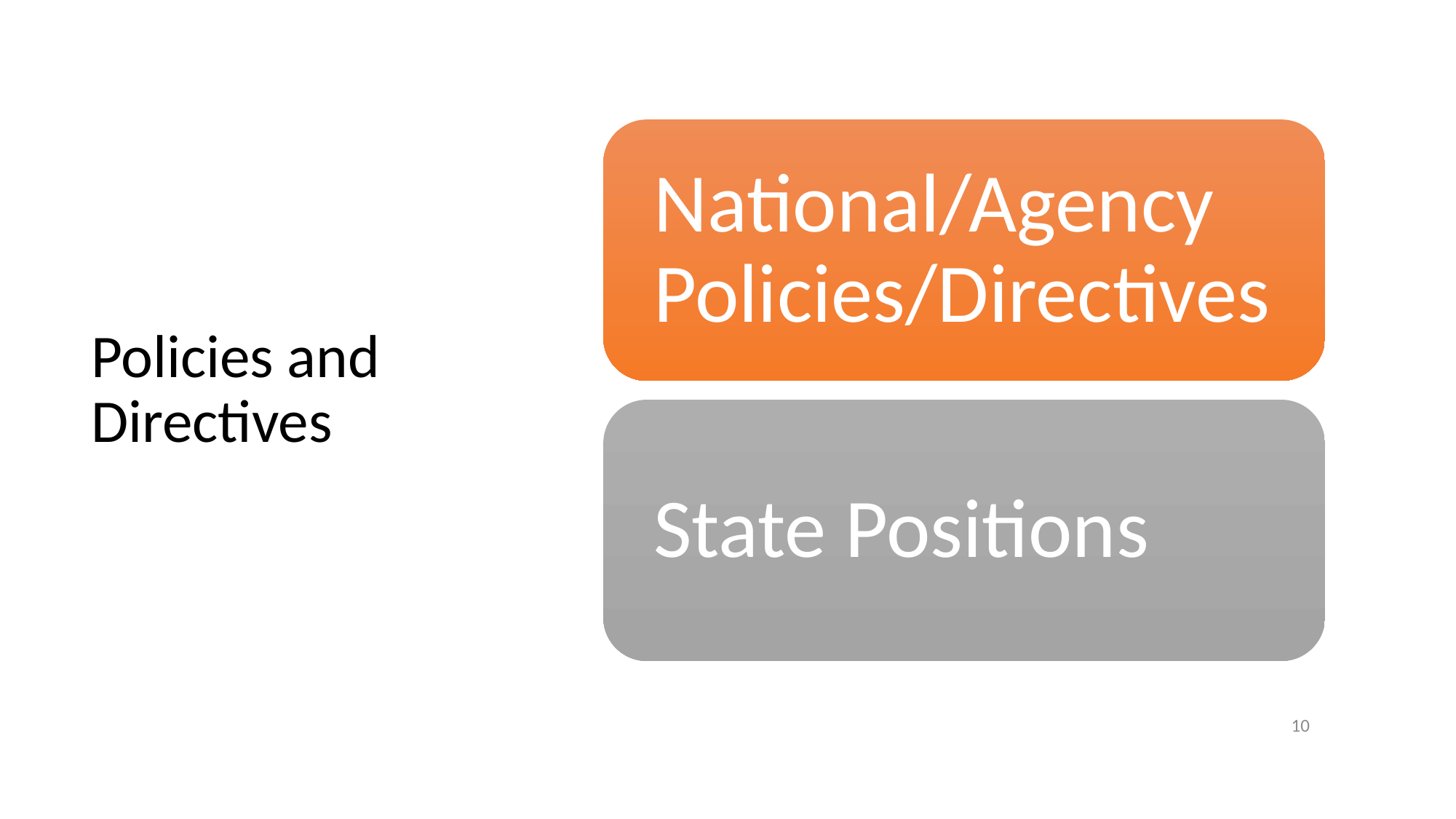

National/Agency Policies/Directives
State Positions
# Policies and Directives
10